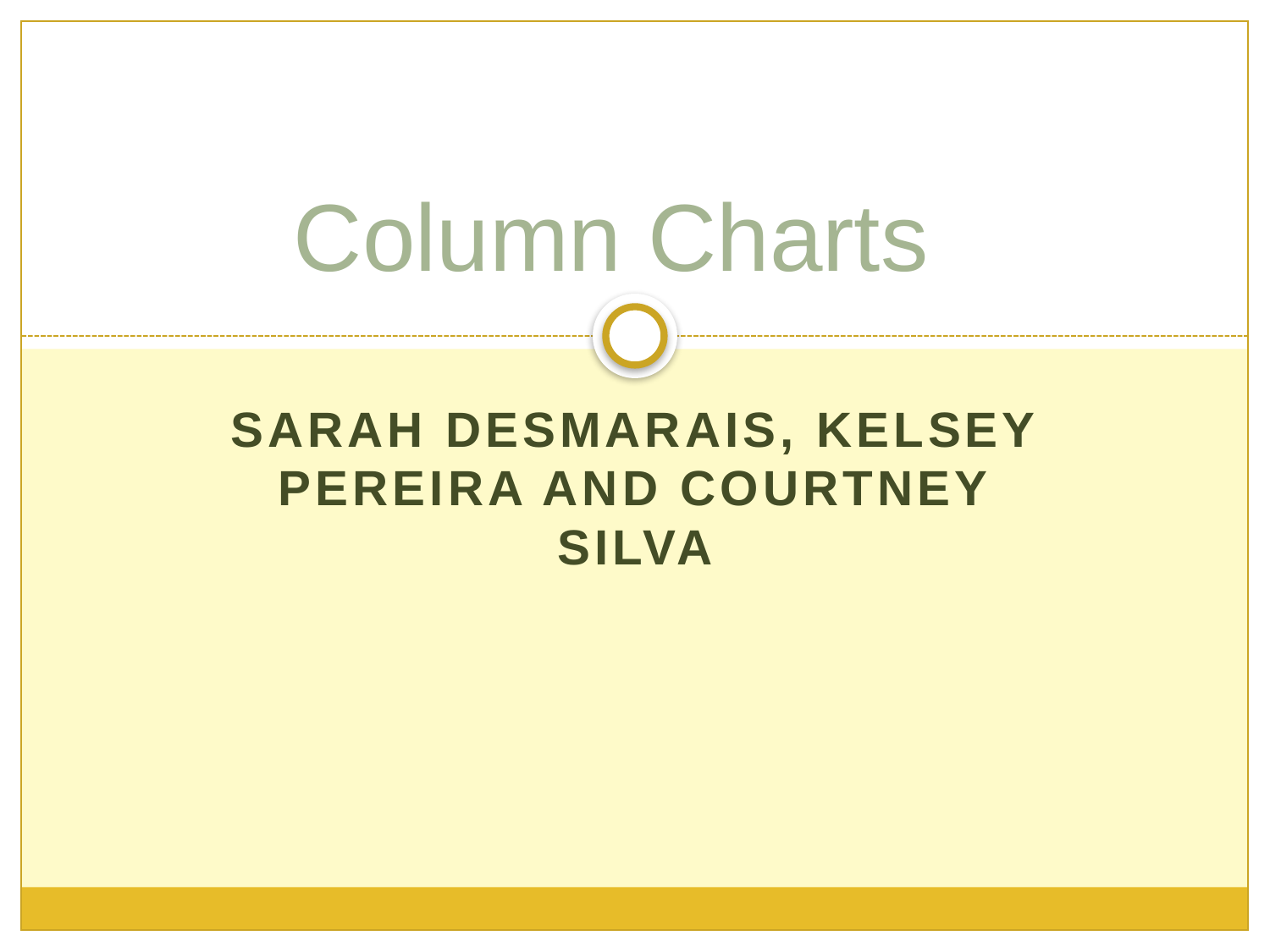

# Column Charts
Sarah DesMarais, Kelsey Pereira and Courtney Silva